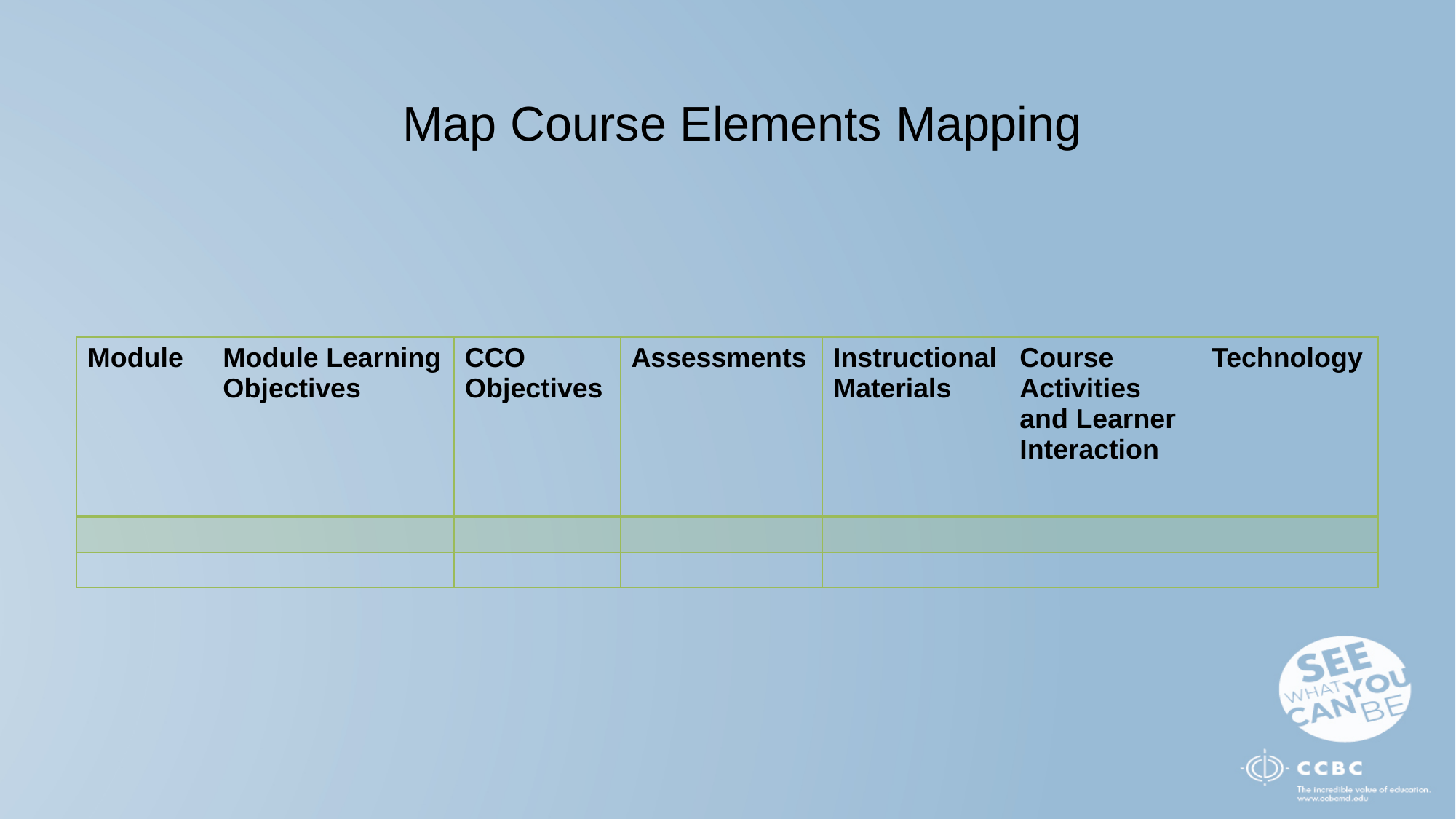

# Map Course Elements Mapping
| Module | Module Learning Objectives | CCO Objectives | Assessments | Instructional Materials | Course Activities and Learner Interaction | Technology |
| --- | --- | --- | --- | --- | --- | --- |
|  |  |  |  |  |  |  |
|  |  |  |  |  |  |  |